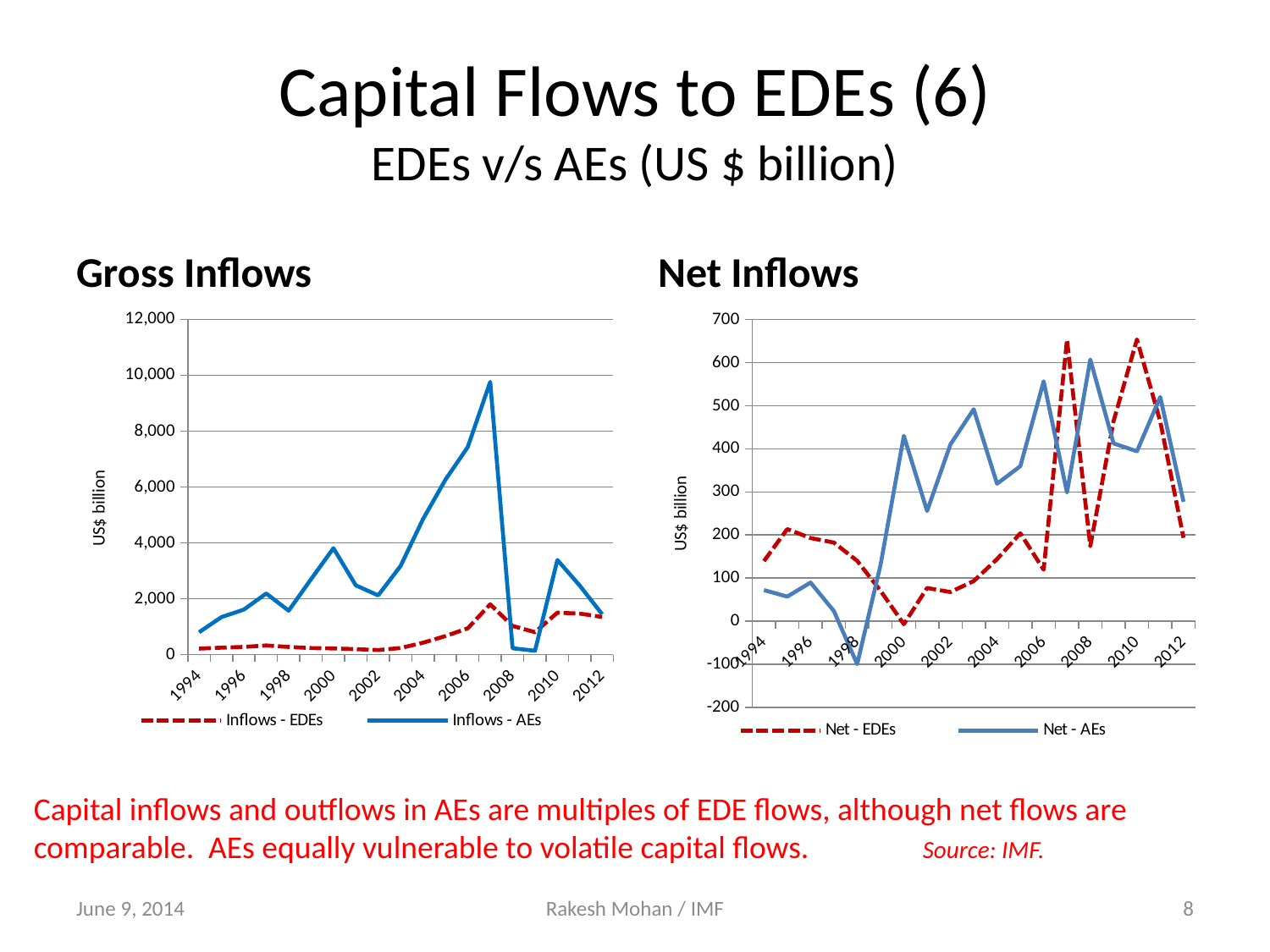

# Capital Flows to EDEs (6) EDEs v/s AEs (US $ billion)
Gross Inflows
Net Inflows

### Chart

| Category | Inflows - EDEs | Inflows - AEs |
|---|---|---|
| 1994 | 213.97678636488254 | 798.6631128760926 |
| 1995 | 248.1509311244292 | 1341.6639385744445 |
| 1996 | 274.37155094334264 | 1610.69698773337 |
| 1997 | 326.50113514418206 | 2187.0796667615878 |
| 1998 | 272.9154754788286 | 1572.08066213782 |
| 1999 | 234.15094443143244 | 2698.18258094545 |
| 2000 | 221.24953862144963 | 3808.0757132383687 |
| 2001 | 194.55691979031755 | 2479.41482532595 |
| 2002 | 162.27623407940598 | 2118.6699021622953 |
| 2003 | 235.2110000993566 | 3168.306360873328 |
| 2004 | 422.90278535834494 | 4847.242475759807 |
| 2005 | 660.1263774575335 | 6256.204363471329 |
| 2006 | 940.7444522999642 | 7430.772819597082 |
| 2007 | 1798.909387481947 | 9763.732717313189 |
| 2008 | 1024.307395722533 | 225.75893619188037 |
| 2009 | 801.6075874457255 | 137.69027694373725 |
| 2010 | 1499.4873448954872 | 3385.9280094000633 |
| 2011 | 1468.599985778472 | 2468.7159951863378 |
| 2012 | 1346.2040725448053 | 1445.3074269901654 |

### Chart

| Category | Net - EDEs | Net - AEs |
|---|---|---|
| 1994 | 139.23194814303847 | 71.97065454605479 |
| 1995 | 213.74660736070578 | 56.878811216442436 |
| 1996 | 192.74893964841482 | 89.4848308202379 |
| 1997 | 182.26103842286406 | 23.297462462195654 |
| 1998 | 139.8314262201558 | -99.85240261787702 |
| 1999 | 70.50515525705967 | 129.89434806114696 |
| 2000 | -7.143377633441369 | 430.26717823677865 |
| 2001 | 76.89807392510393 | 255.74035538749357 |
| 2002 | 67.43231008651641 | 409.9783097252855 |
| 2003 | 92.87672886575648 | 491.966520762864 |
| 2004 | 143.87534350064416 | 318.98457926313716 |
| 2005 | 203.8479792794956 | 359.78619437395895 |
| 2006 | 119.27309123247522 | 556.767161864708 |
| 2007 | 653.1396116949278 | 298.64766889561065 |
| 2008 | 173.78233222758948 | 607.3361212121714 |
| 2009 | 464.39478417190935 | 412.5872119452046 |
| 2010 | 653.9999395660494 | 394.33188416177836 |
| 2011 | 463.58895063399075 | 520.3332117075944 |
| 2012 | 193.1305287701018 | 277.08901529773135 |
Capital inflows and outflows in AEs are multiples of EDE flows, although net flows are comparable.  AEs equally vulnerable to volatile capital flows.	Source: IMF.
June 9, 2014
Rakesh Mohan / IMF
8